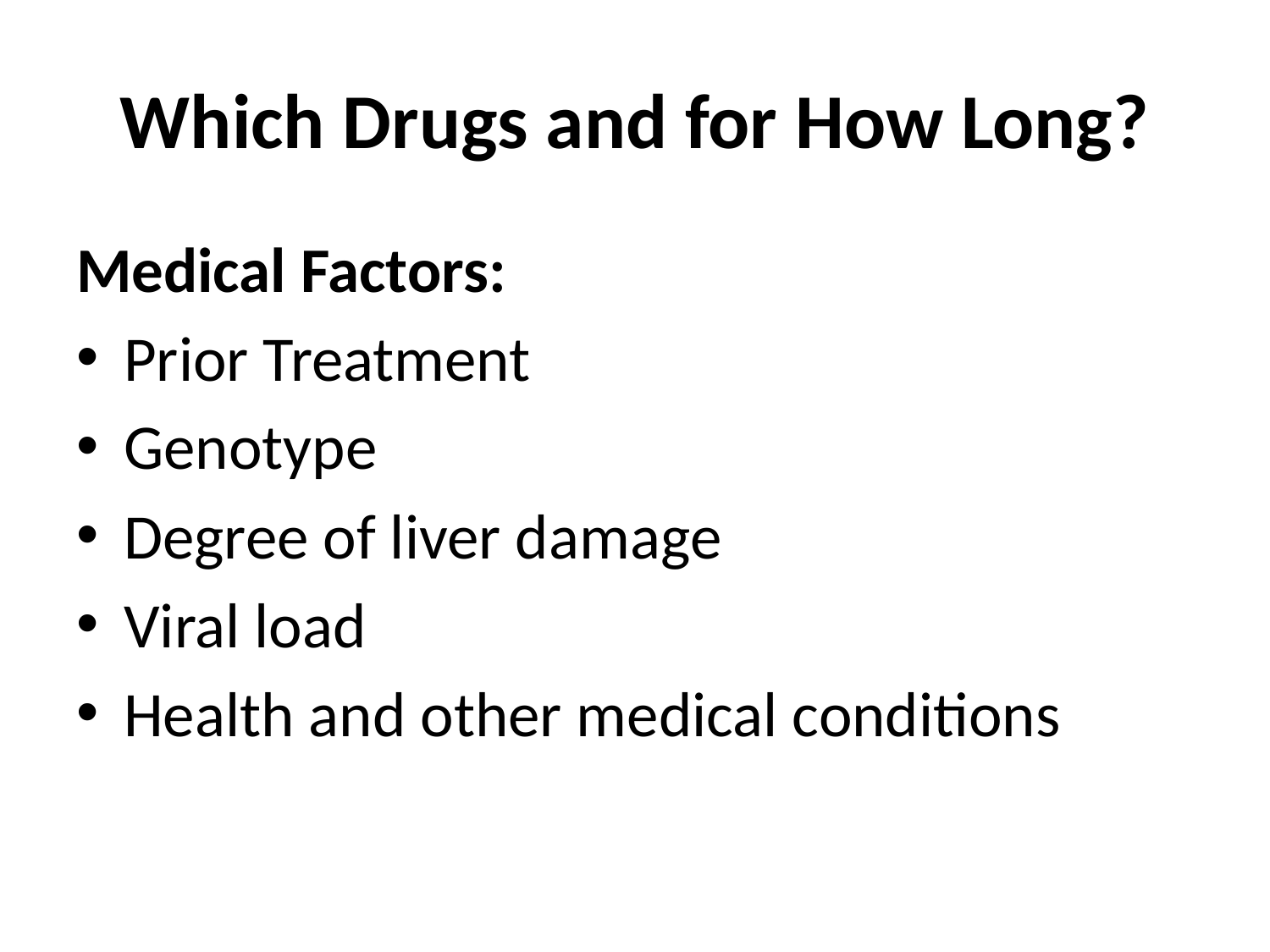

# Which Drugs and for How Long?
Medical Factors:
Prior Treatment
Genotype
Degree of liver damage
Viral load
Health and other medical conditions